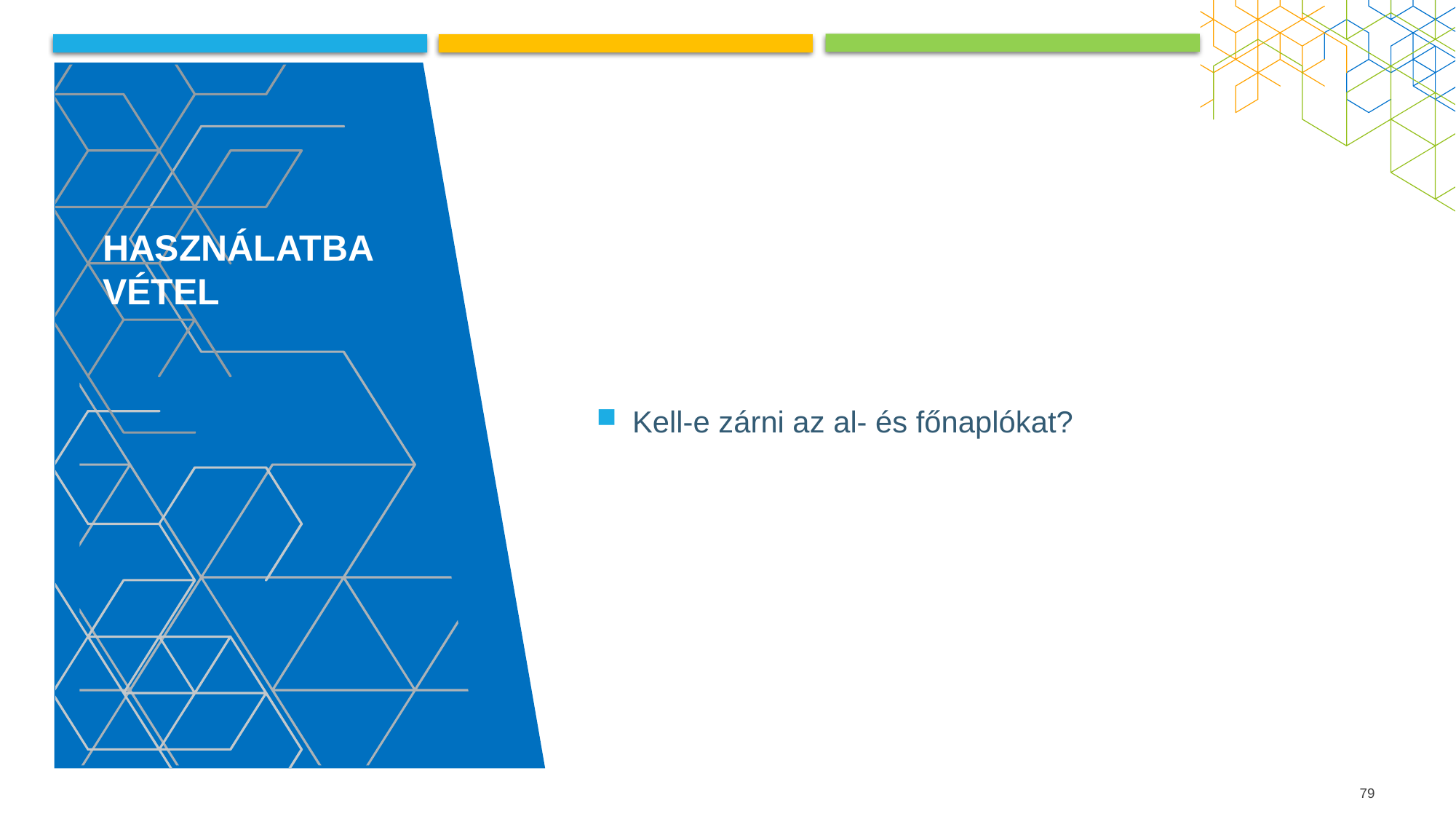

# Használatba vétel
Kell-e zárni az al- és főnaplókat?

79